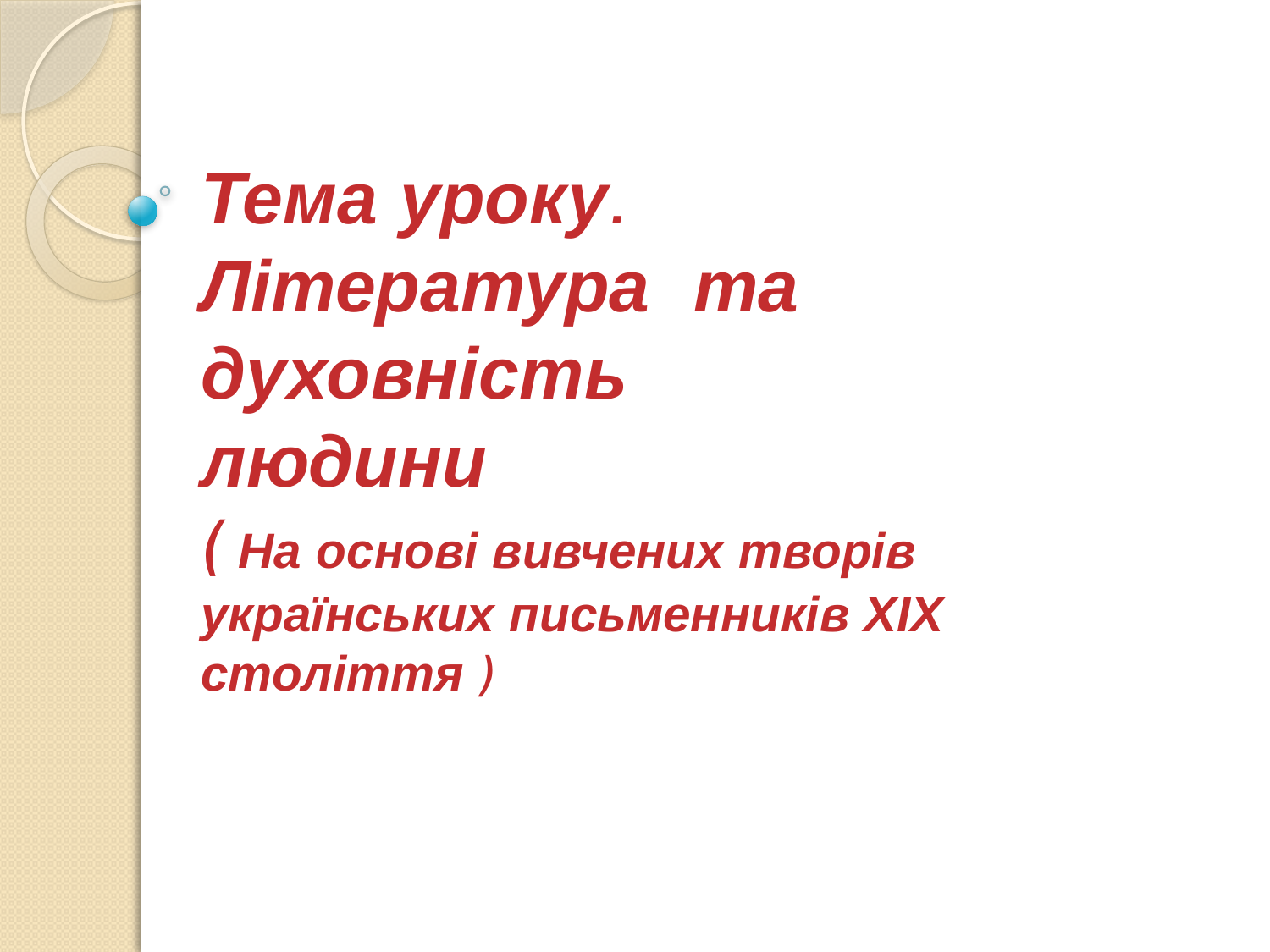

# Тема уроку. Література  та духовність людини ( На основі вивчених творів українських письменників ХІХ століття )